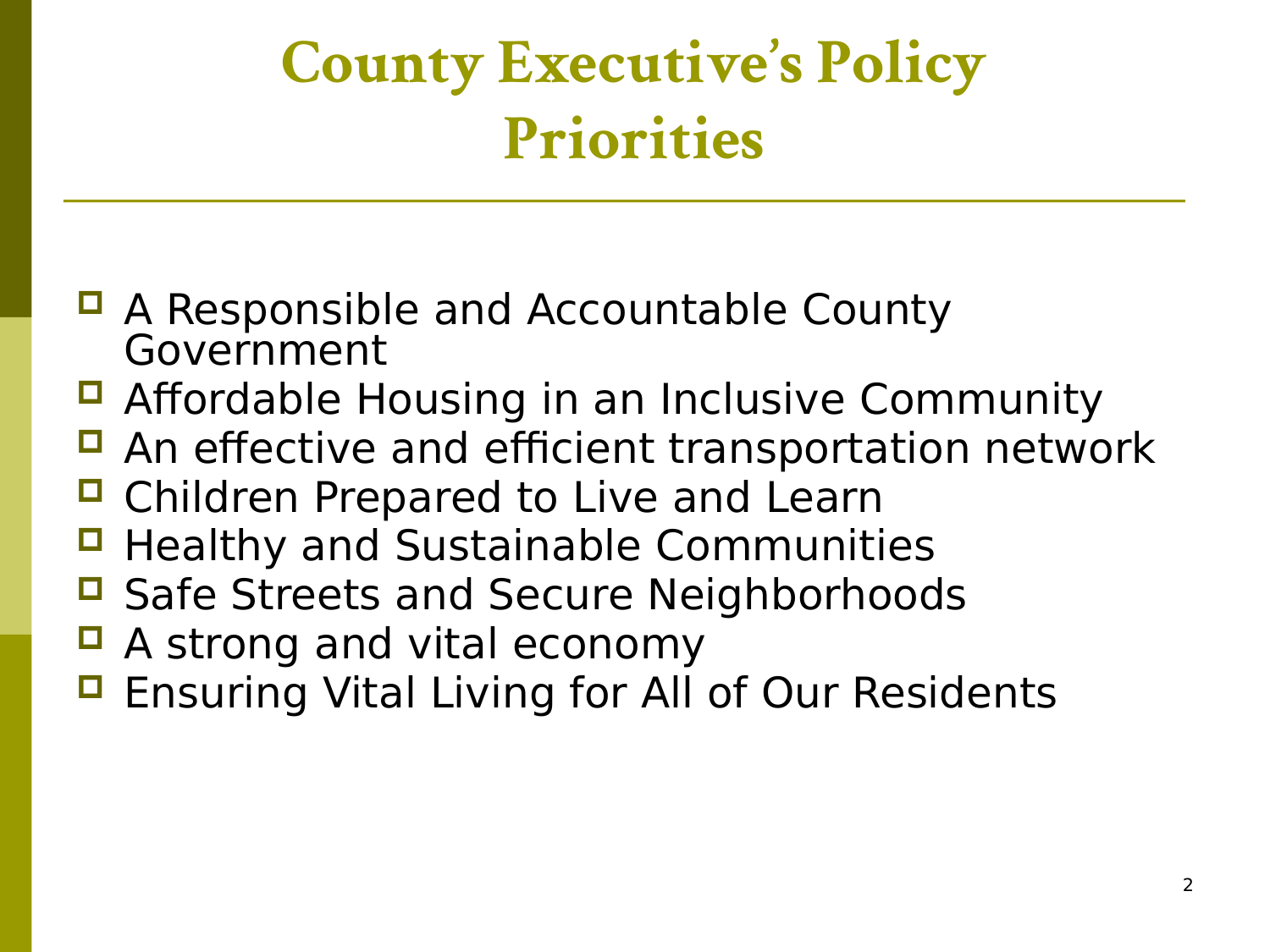

A Responsible and Accountable County Government
Affordable Housing in an Inclusive Community
An effective and efficient transportation network
Children Prepared to Live and Learn
Healthy and Sustainable Communities
Safe Streets and Secure Neighborhoods
A strong and vital economy
Ensuring Vital Living for All of Our Residents
County Executive’s Policy Priorities
2